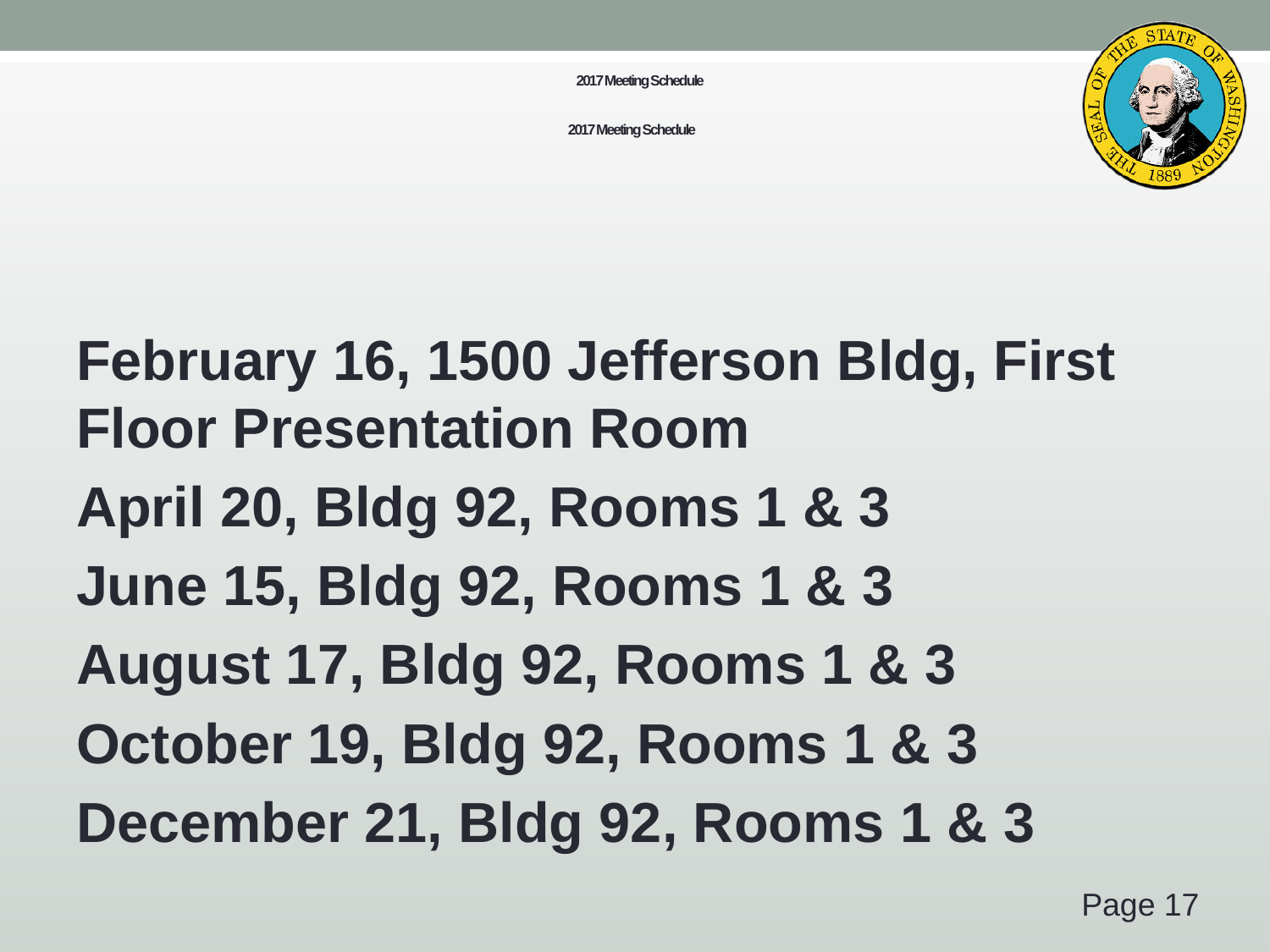

# 2017 Meeting Schedule 2017 Meeting Schedule
February 16, 1500 Jefferson Bldg, First Floor Presentation Room
April 20, Bldg 92, Rooms 1 & 3
June 15, Bldg 92, Rooms 1 & 3
August 17, Bldg 92, Rooms 1 & 3
October 19, Bldg 92, Rooms 1 & 3
December 21, Bldg 92, Rooms 1 & 3